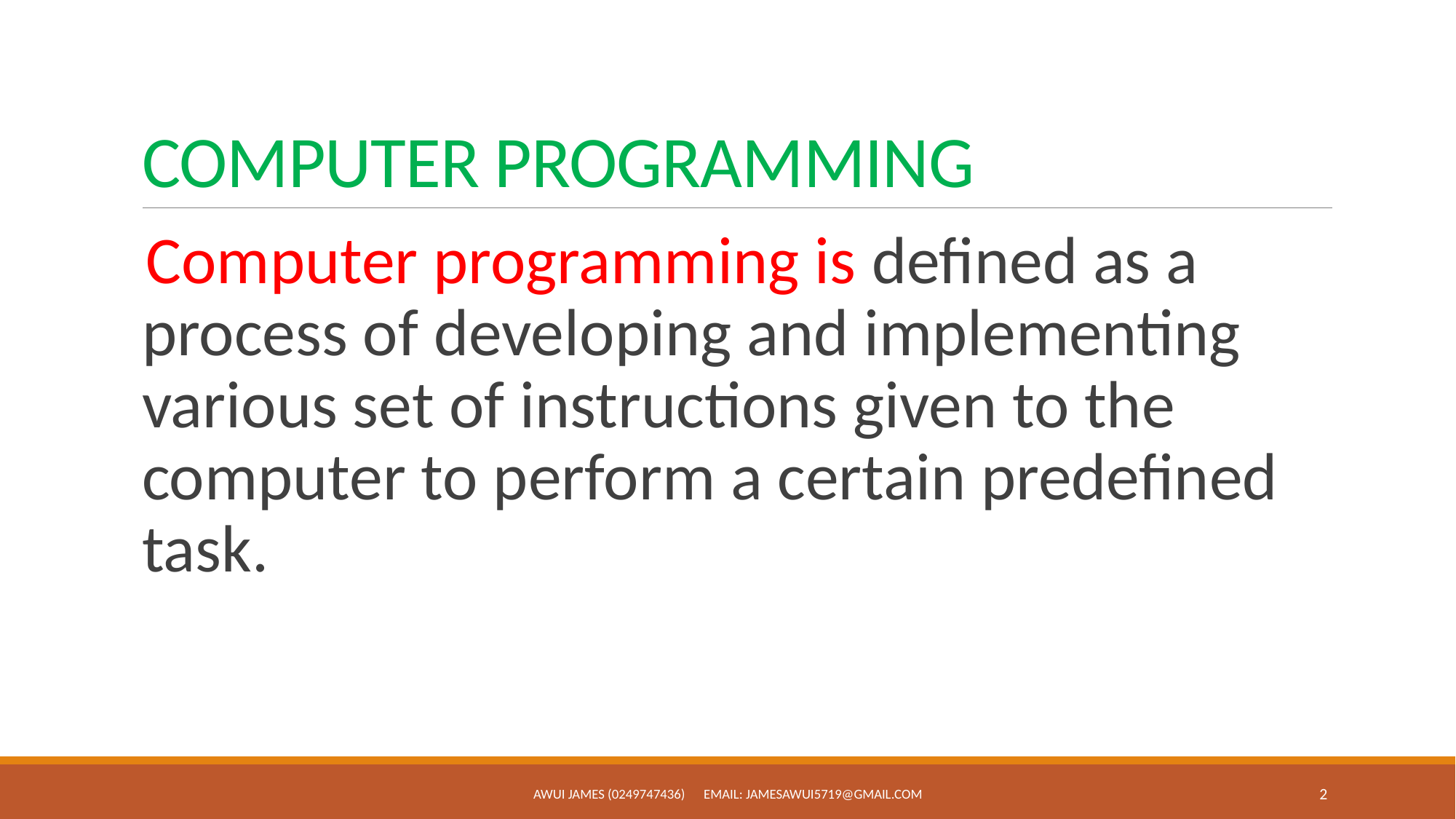

# COMPUTER PROGRAMMING
Computer programming is defined as a process of developing and implementing various set of instructions given to the computer to perform a certain predefined task.

AWUI JAMES (0249747436)      Email: jamesawui5719@gmail.com
2